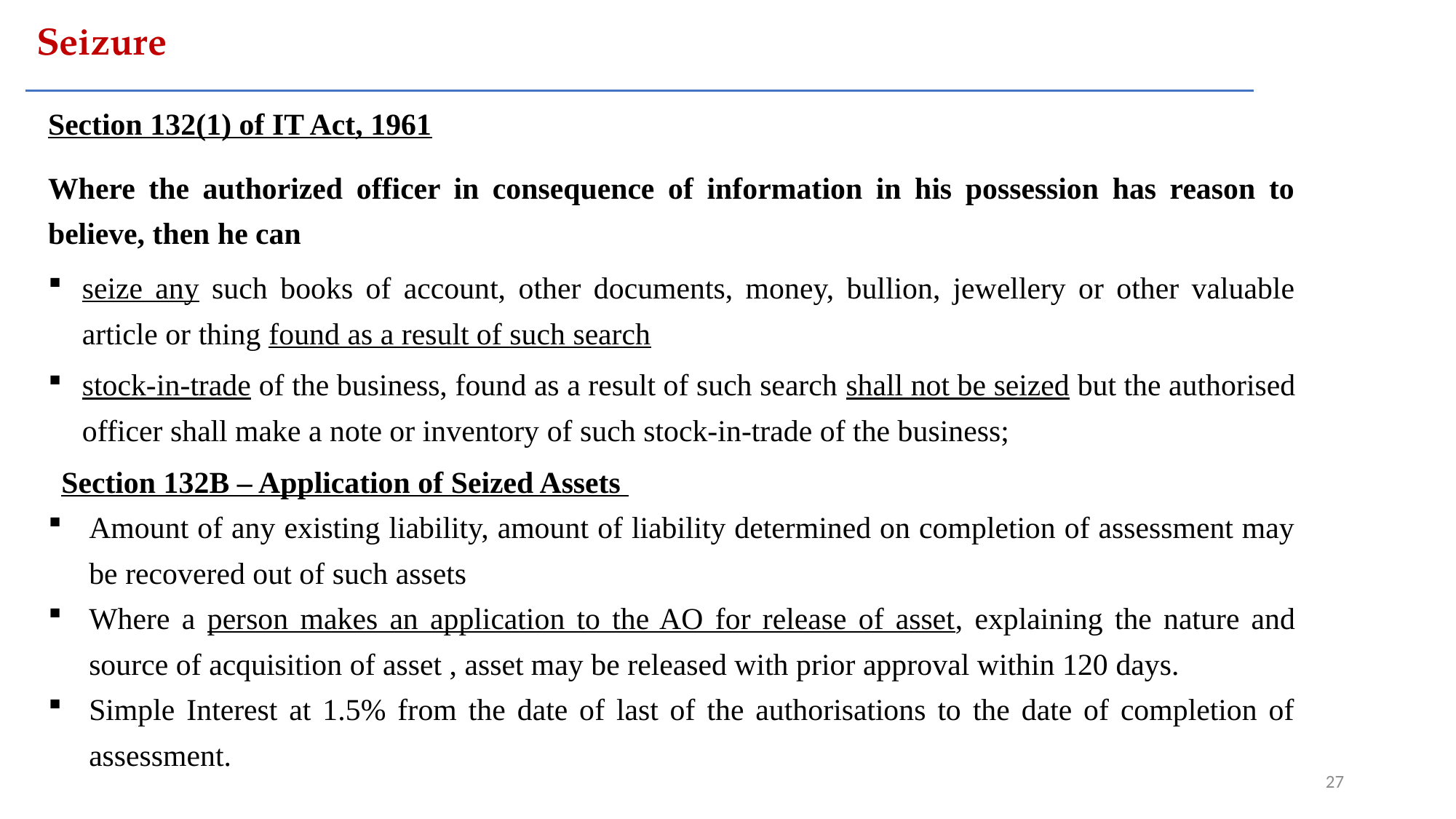

Seizure
Section 132(1) of IT Act, 1961
Where the authorized officer in consequence of information in his possession has reason to believe, then he can
seize any such books of account, other documents, money, bullion, jewellery or other valuable article or thing found as a result of such search
stock-in-trade of the business, found as a result of such search shall not be seized but the authorised officer shall make a note or inventory of such stock-in-trade of the business;
Section 132B – Application of Seized Assets
Amount of any existing liability, amount of liability determined on completion of assessment may be recovered out of such assets
Where a person makes an application to the AO for release of asset, explaining the nature and source of acquisition of asset , asset may be released with prior approval within 120 days.
Simple Interest at 1.5% from the date of last of the authorisations to the date of completion of assessment.

27